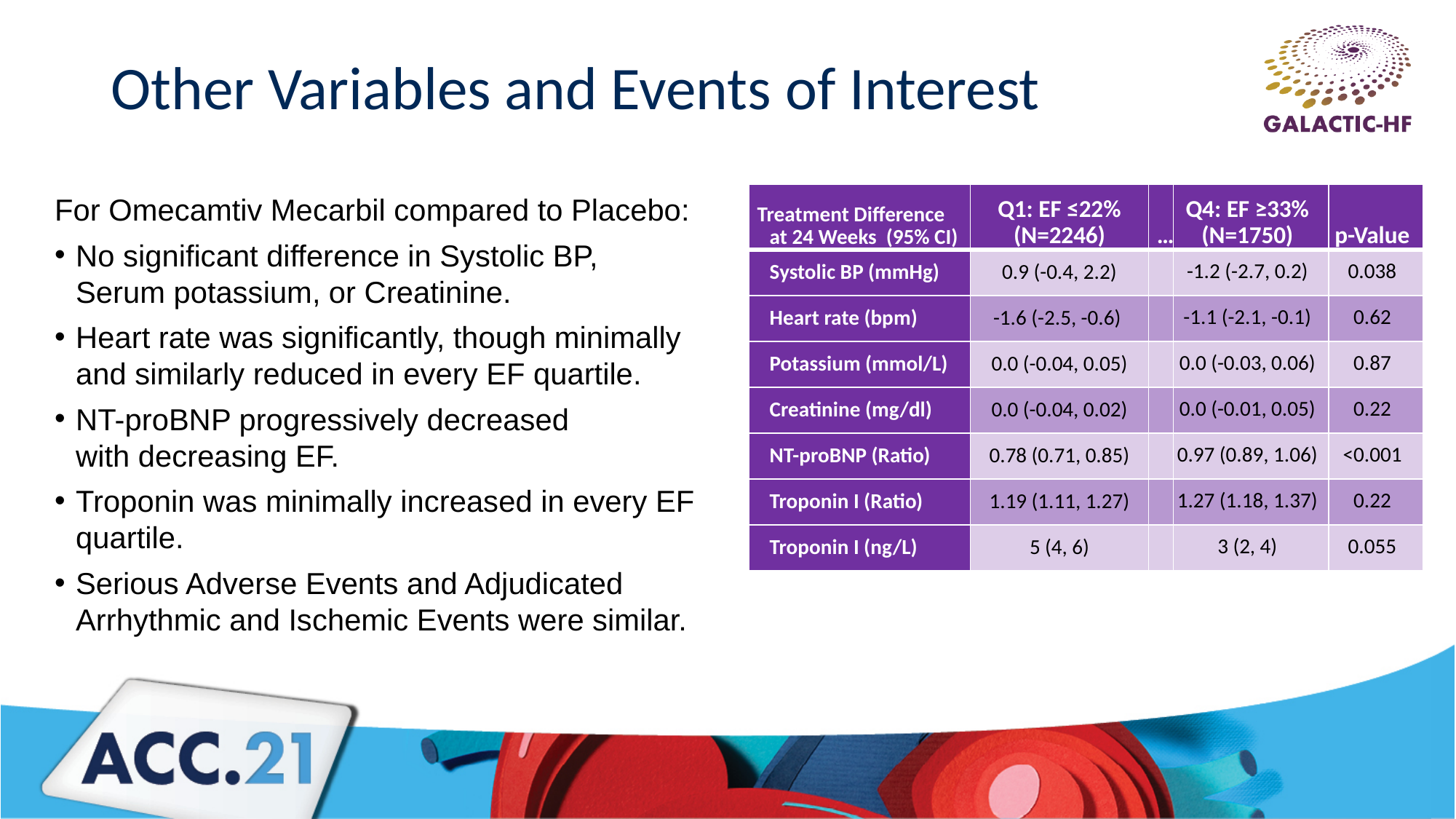

# Other Variables and Events of Interest
| Treatment Difference at 24 Weeks (95% CI) | Q1: EF ≤22% (N=2246) | … | Q4: EF ≥33% (N=1750) | p-Value |
| --- | --- | --- | --- | --- |
| Systolic BP (mmHg) | 0.9 (-0.4, 2.2) |  | -1.2 (-2.7, 0.2) | 0.038 |
| Heart rate (bpm) | -1.6 (-2.5, -0.6) |  | -1.1 (-2.1, -0.1) | 0.62 |
| Potassium (mmol/L) | 0.0 (-0.04, 0.05) |  | 0.0 (-0.03, 0.06) | 0.87 |
| Creatinine (mg/dl) | 0.0 (-0.04, 0.02) |  | 0.0 (-0.01, 0.05) | 0.22 |
| NT-proBNP (Ratio) | 0.78 (0.71, 0.85) |  | 0.97 (0.89, 1.06) | <0.001 |
| Troponin I (Ratio) | 1.19 (1.11, 1.27) |  | 1.27 (1.18, 1.37) | 0.22 |
| Troponin I (ng/L) | 5 (4, 6) |  | 3 (2, 4) | 0.055 |
For Omecamtiv Mecarbil compared to Placebo:
No significant difference in Systolic BP,
Serum potassium, or Creatinine.
Heart rate was significantly, though minimally and similarly reduced in every EF quartile.
NT-proBNP progressively decreased
with decreasing EF.
Troponin was minimally increased in every EF quartile.
Serious Adverse Events and Adjudicated Arrhythmic and Ischemic Events were similar.